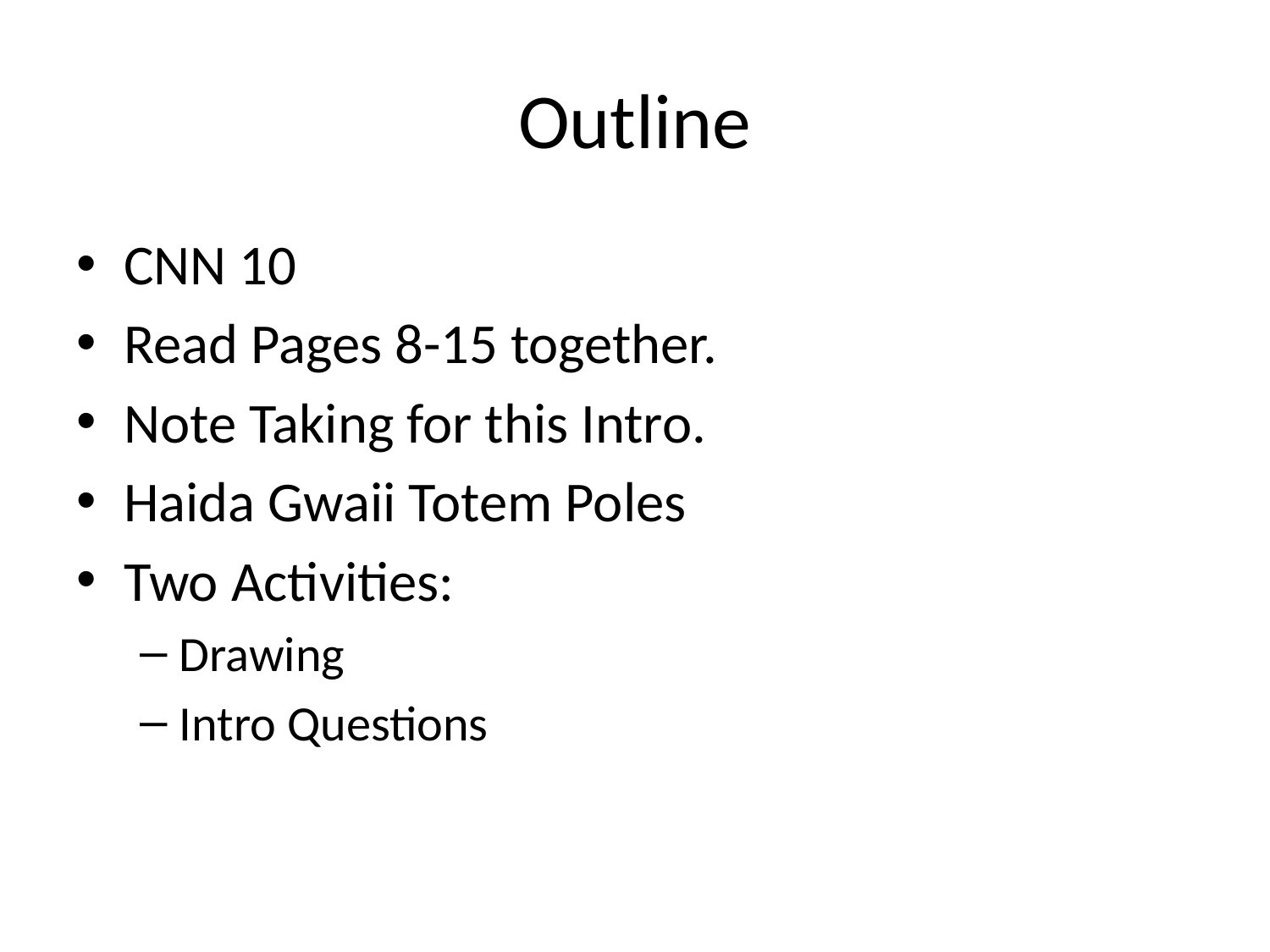

# Outline
CNN 10
Read Pages 8-15 together.
Note Taking for this Intro.
Haida Gwaii Totem Poles
Two Activities:
Drawing
Intro Questions